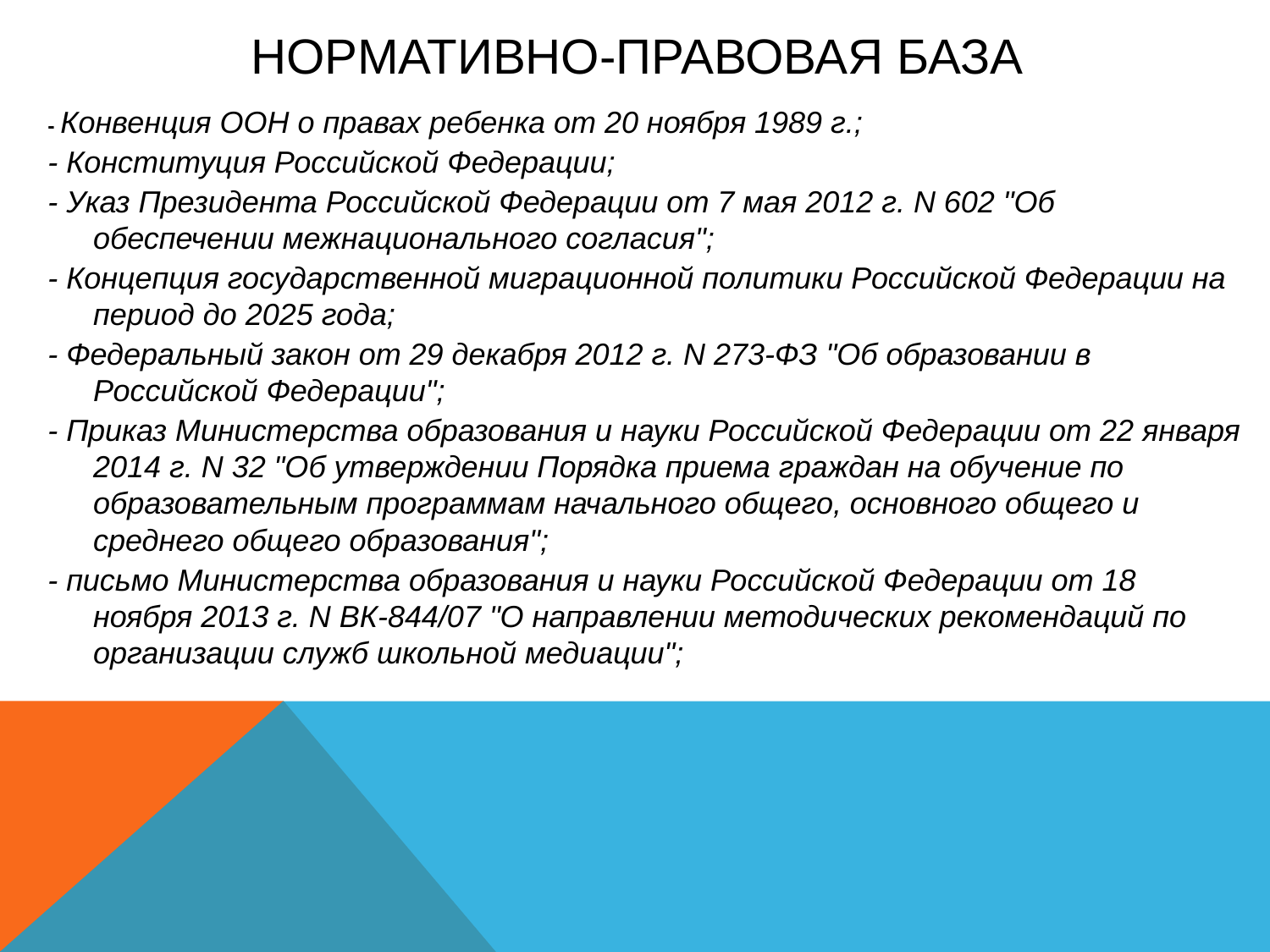

# Нормативно-правовая база
- Конвенция ООН о правах ребенка от 20 ноября 1989 г.;
- Конституция Российской Федерации;
- Указ Президента Российской Федерации от 7 мая 2012 г. N 602 "Об обеспечении межнационального согласия";
- Концепция государственной миграционной политики Российской Федерации на период до 2025 года;
- Федеральный закон от 29 декабря 2012 г. N 273-ФЗ "Об образовании в Российской Федерации";
- Приказ Министерства образования и науки Российской Федерации от 22 января 2014 г. N 32 "Об утверждении Порядка приема граждан на обучение по образовательным программам начального общего, основного общего и среднего общего образования";
- письмо Министерства образования и науки Российской Федерации от 18 ноября 2013 г. N ВК-844/07 "О направлении методических рекомендаций по организации служб школьной медиации";